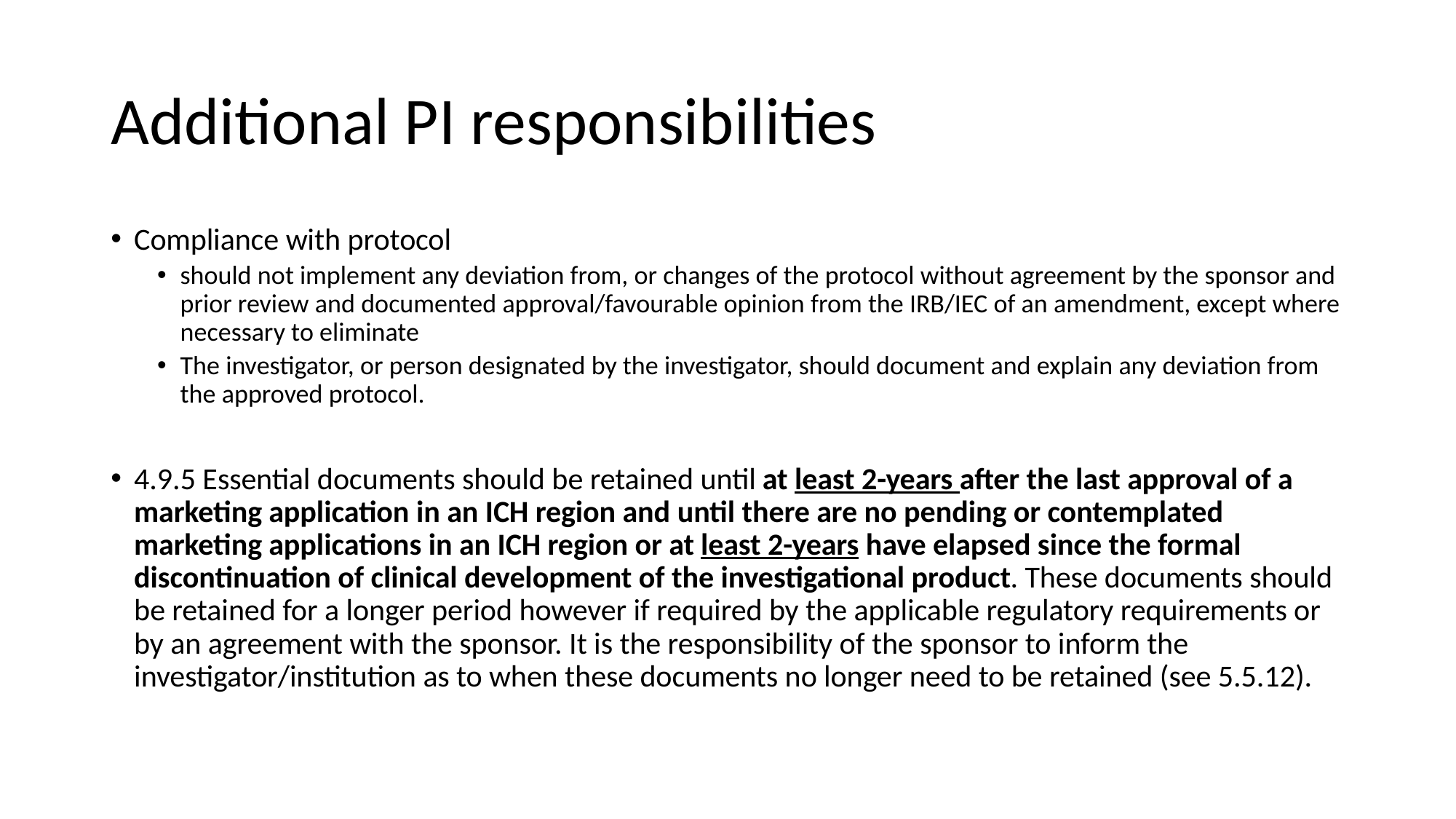

# Additional PI responsibilities
Compliance with protocol
should not implement any deviation from, or changes of the protocol without agreement by the sponsor and prior review and documented approval/favourable opinion from the IRB/IEC of an amendment, except where necessary to eliminate
The investigator, or person designated by the investigator, should document and explain any deviation from the approved protocol.

4.9.5 Essential documents should be retained until at least 2-years after the last approval of a marketing application in an ICH region and until there are no pending or contemplated marketing applications in an ICH region or at least 2-years have elapsed since the formal discontinuation of clinical development of the investigational product. These documents should be retained for a longer period however if required by the applicable regulatory requirements or by an agreement with the sponsor. It is the responsibility of the sponsor to inform the investigator/institution as to when these documents no longer need to be retained (see 5.5.12).